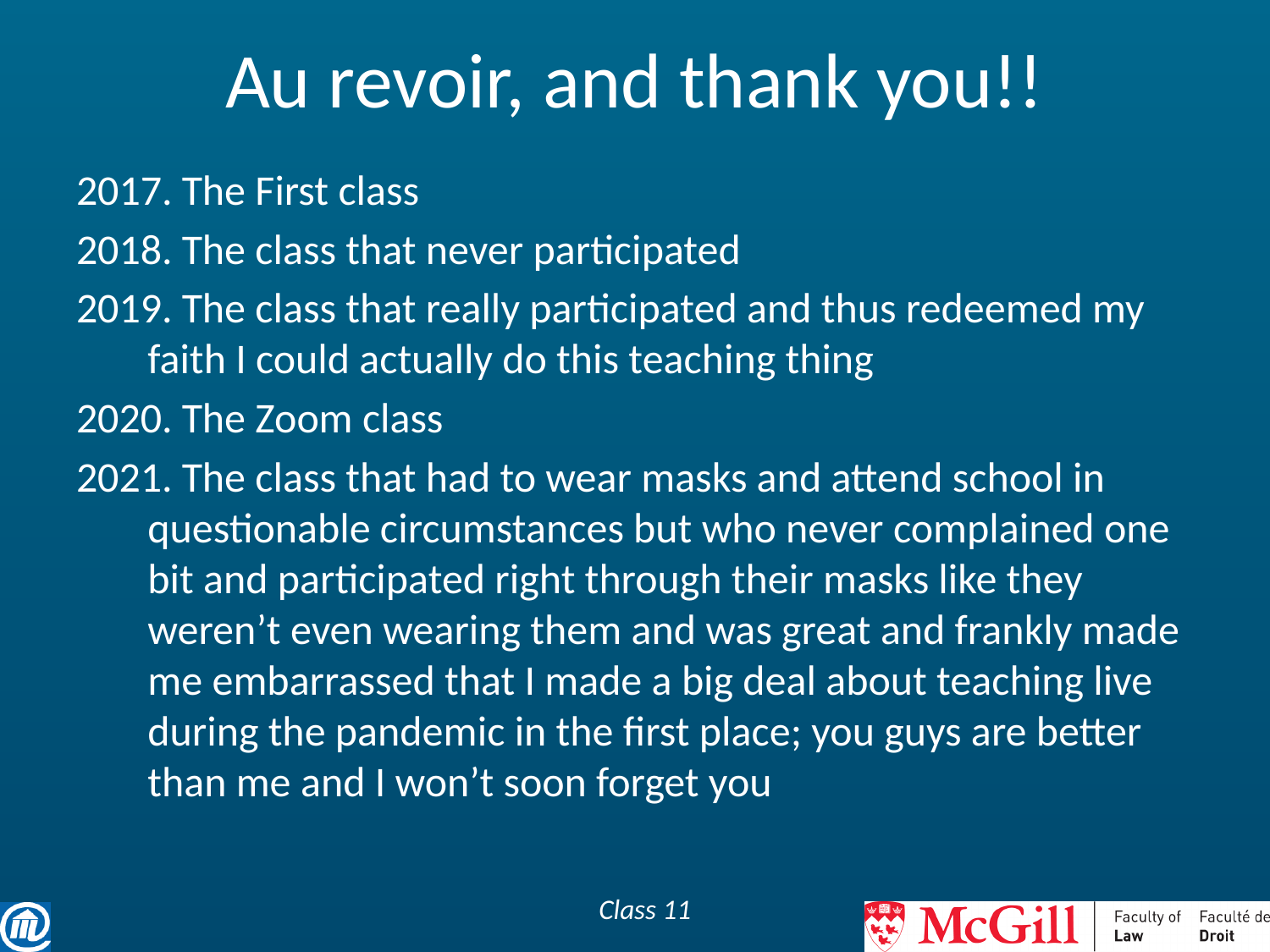

# Au revoir, and thank you!!
 The First class
 The class that never participated
 The class that really participated and thus redeemed my faith I could actually do this teaching thing
 The Zoom class
 The class that had to wear masks and attend school in questionable circumstances but who never complained one bit and participated right through their masks like they weren’t even wearing them and was great and frankly made me embarrassed that I made a big deal about teaching live during the pandemic in the first place; you guys are better than me and I won’t soon forget you
Class 11